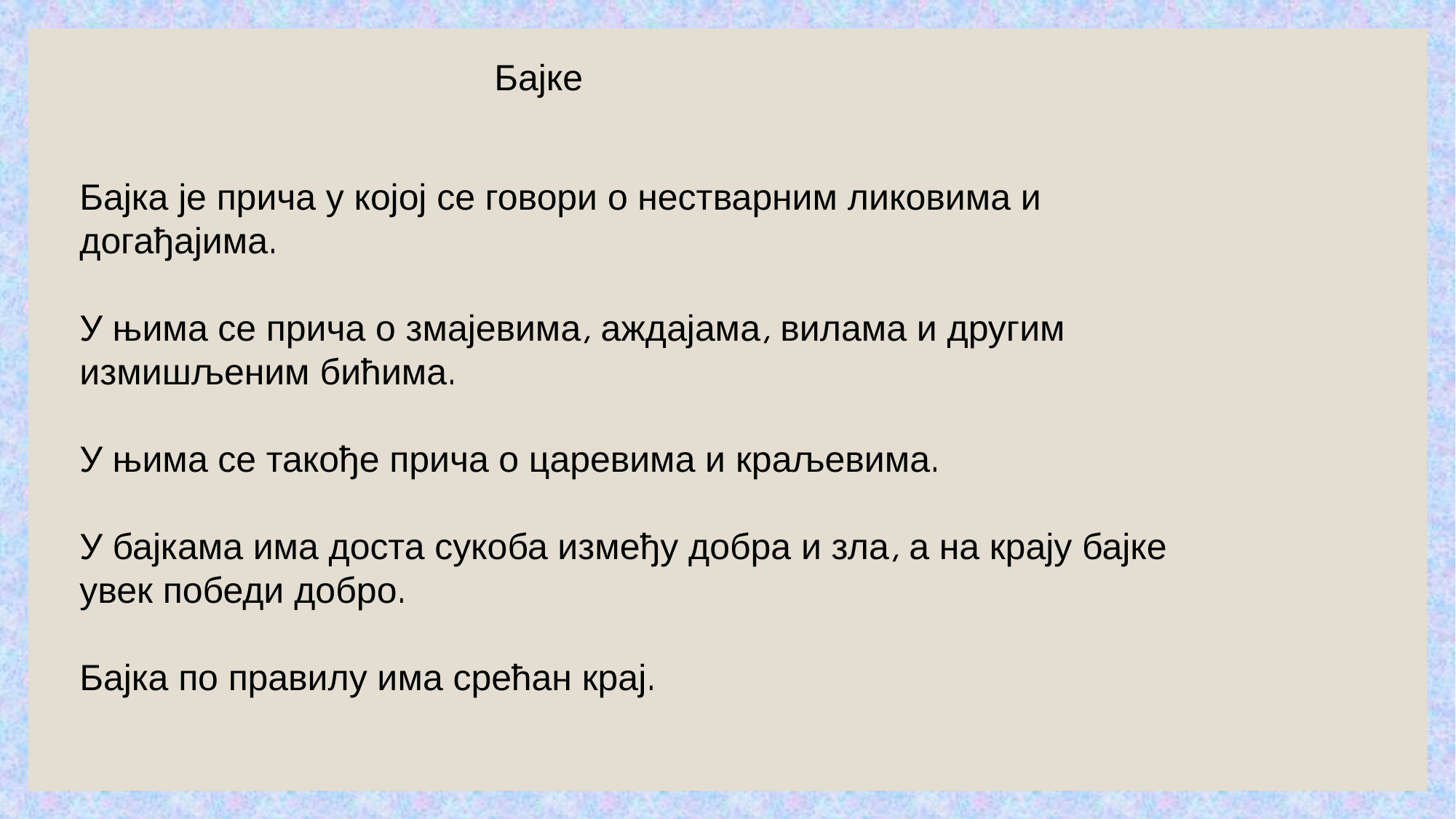

Бајке
Бајка је прича у којој се говори о нестварним ликовима и догађајима.

У њима се прича о змајевима, аждајама, вилама и другим измишљеним бићима.

У њима се такође прича о царевима и краљевима.

У бајкама има доста сукоба између добра и зла, а на крају бајке увек победи добро.

Бајка по правилу има срећан крај.